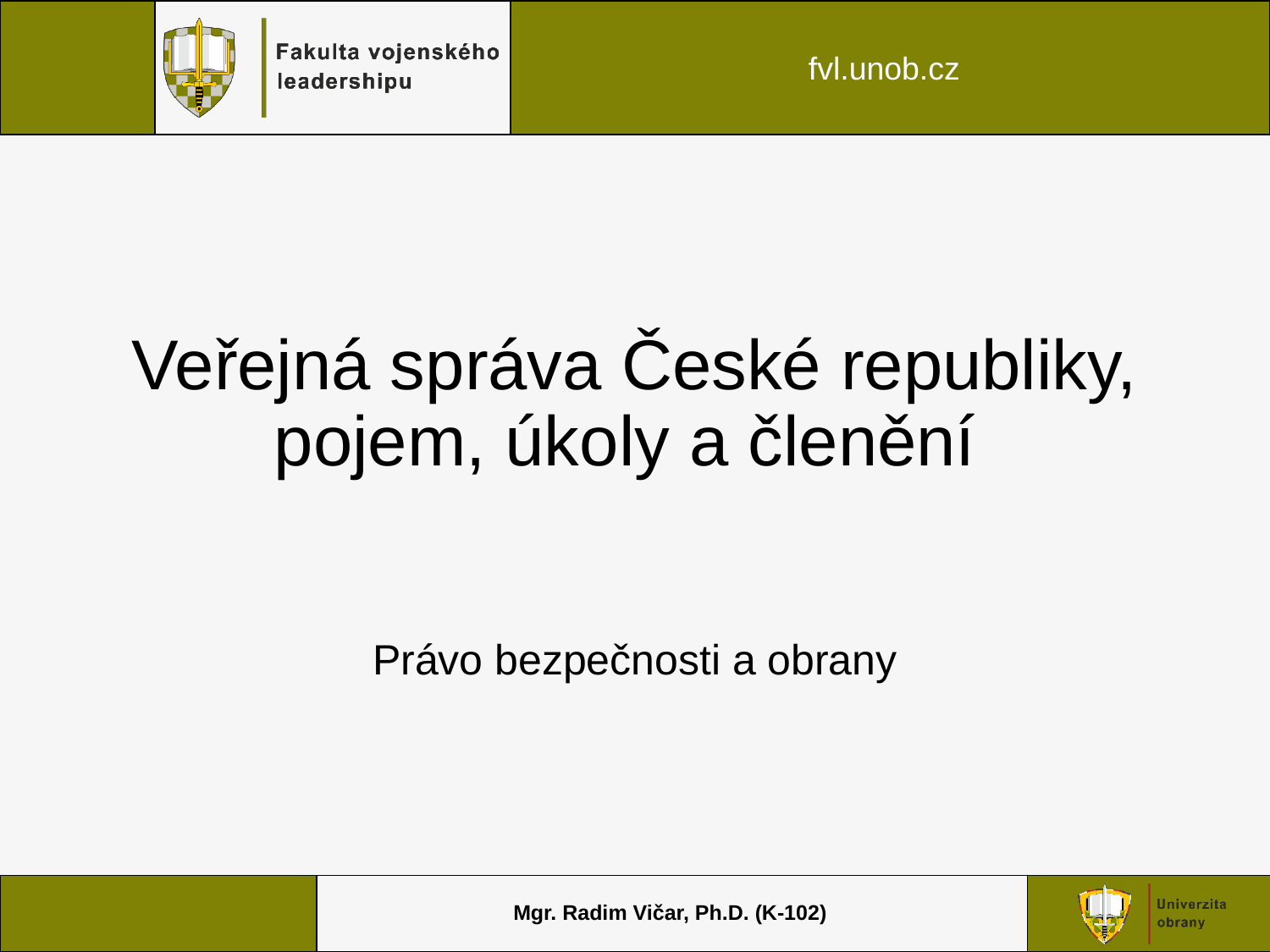

# Veřejná správa České republiky, pojem, úkoly a členění

Právo bezpečnosti a obrany
Mgr. Radim Vičar, Ph.D. (K-102)